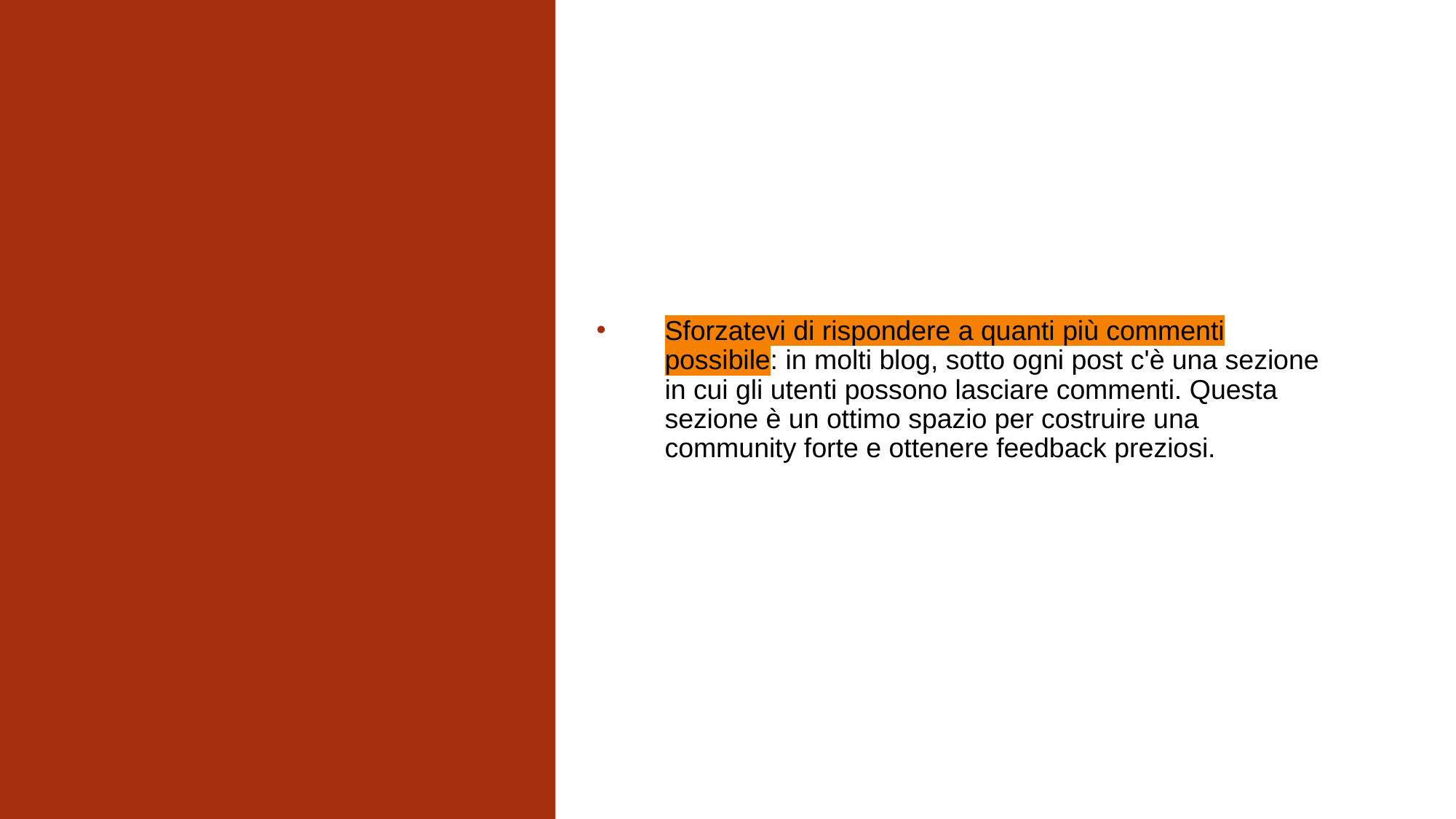

Sforzatevi di rispondere a quanti più commenti possibile: in molti blog, sotto ogni post c'è una sezione in cui gli utenti possono lasciare commenti. Questa sezione è un ottimo spazio per costruire una community forte e ottenere feedback preziosi.